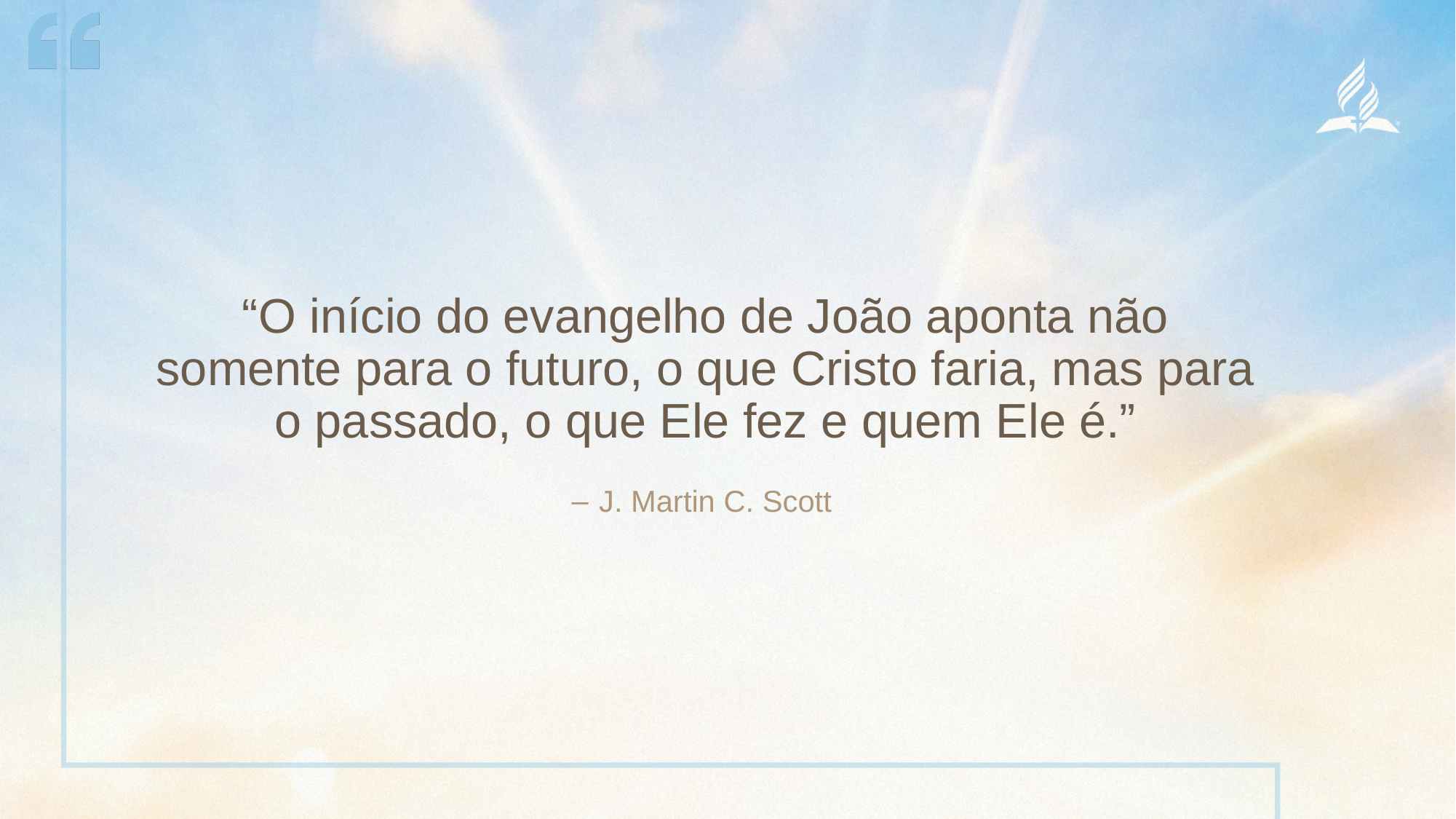

“O início do evangelho de João aponta não somente para o futuro, o que Cristo faria, mas para o passado, o que Ele fez e quem Ele é.”
J. Martin C. Scott